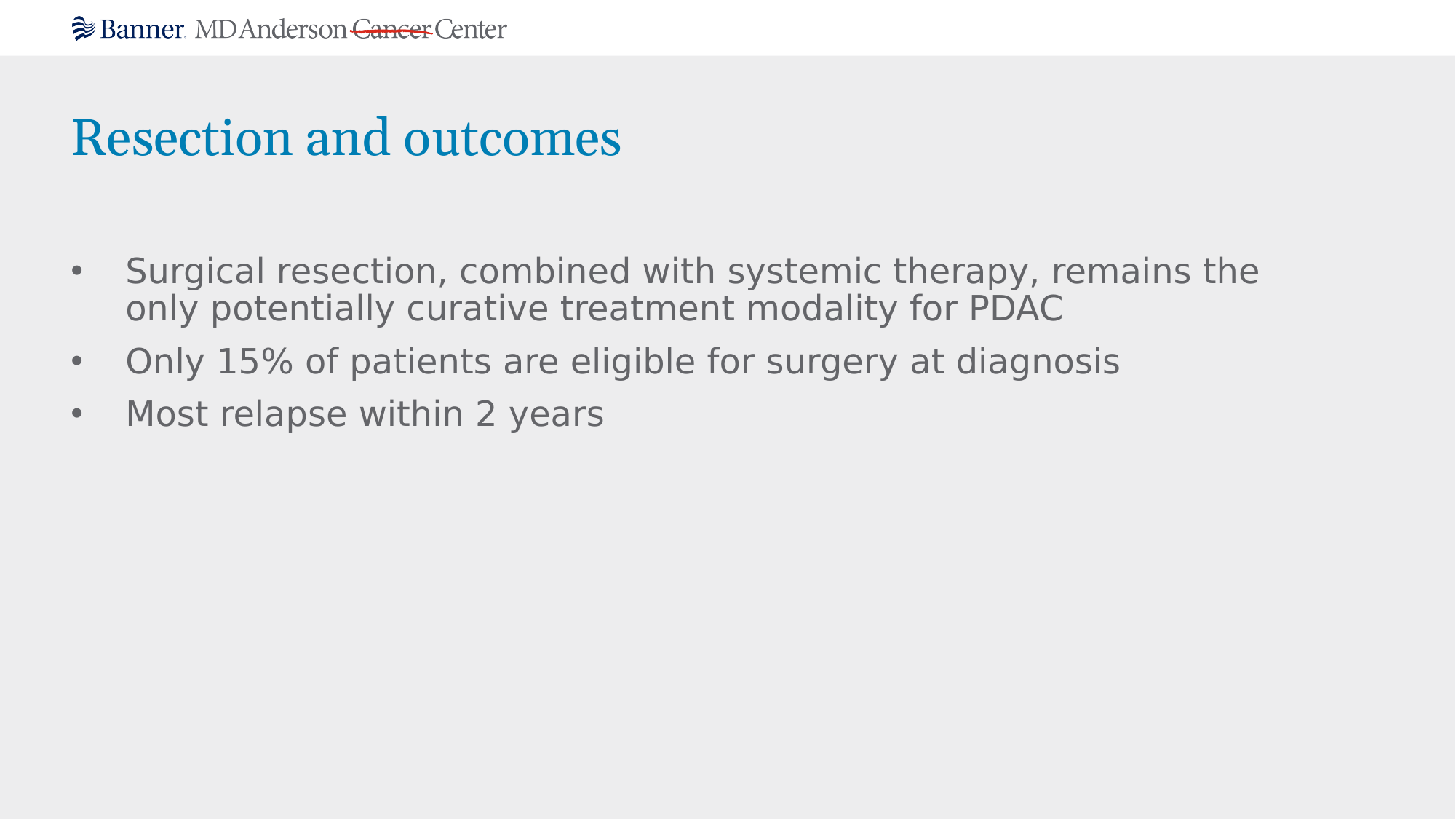

# Resection and outcomes
Surgical resection, combined with systemic therapy, remains the only potentially curative treatment modality for PDAC
Only 15% of patients are eligible for surgery at diagnosis
Most relapse within 2 years